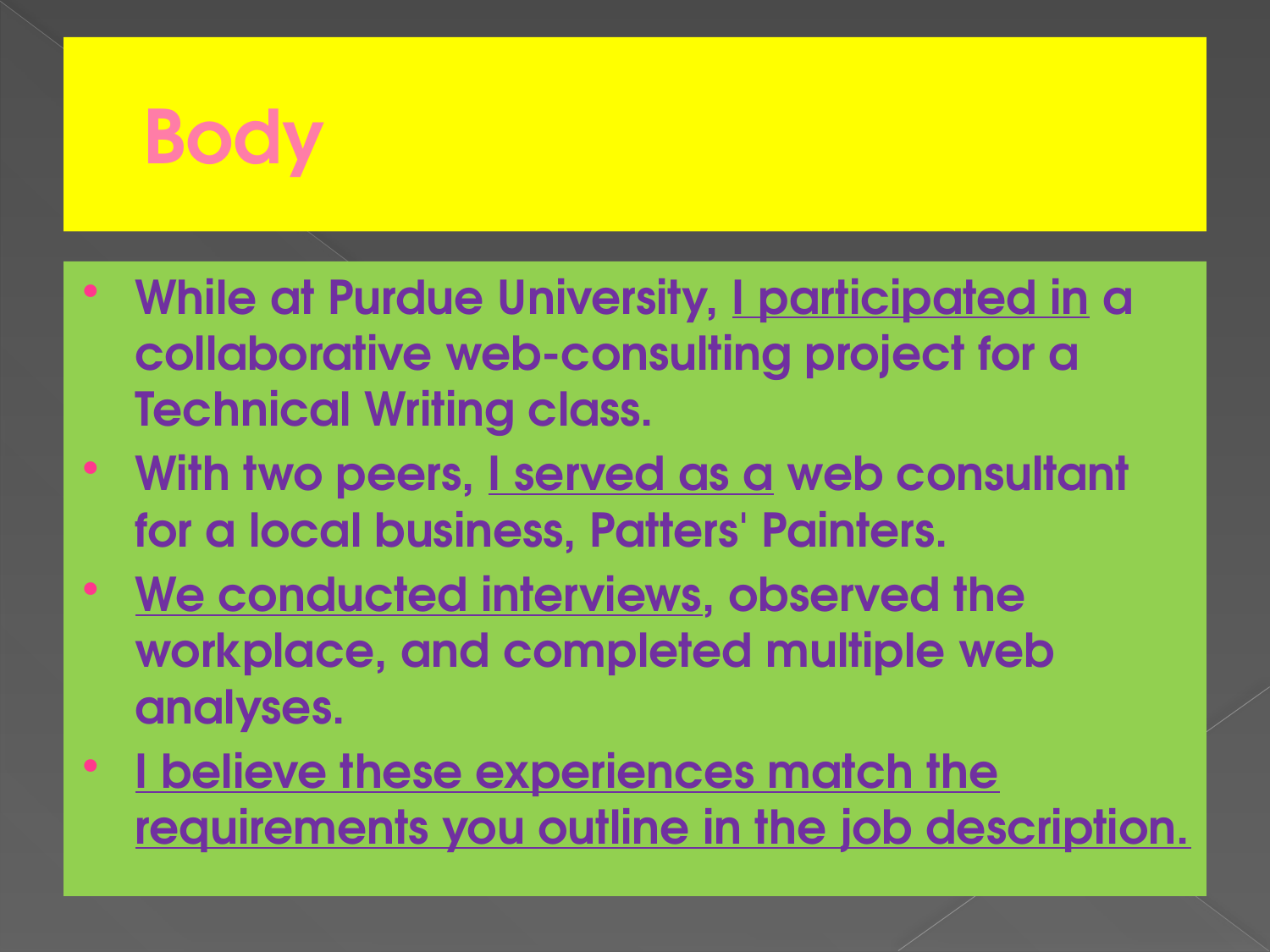

# Body
While at Purdue University, I participated in a collaborative web-consulting project for a Technical Writing class.
With two peers, I served as a web consultant for a local business, Patters' Painters.
We conducted interviews, observed the workplace, and completed multiple web analyses.
I believe these experiences match the requirements you outline in the job description.